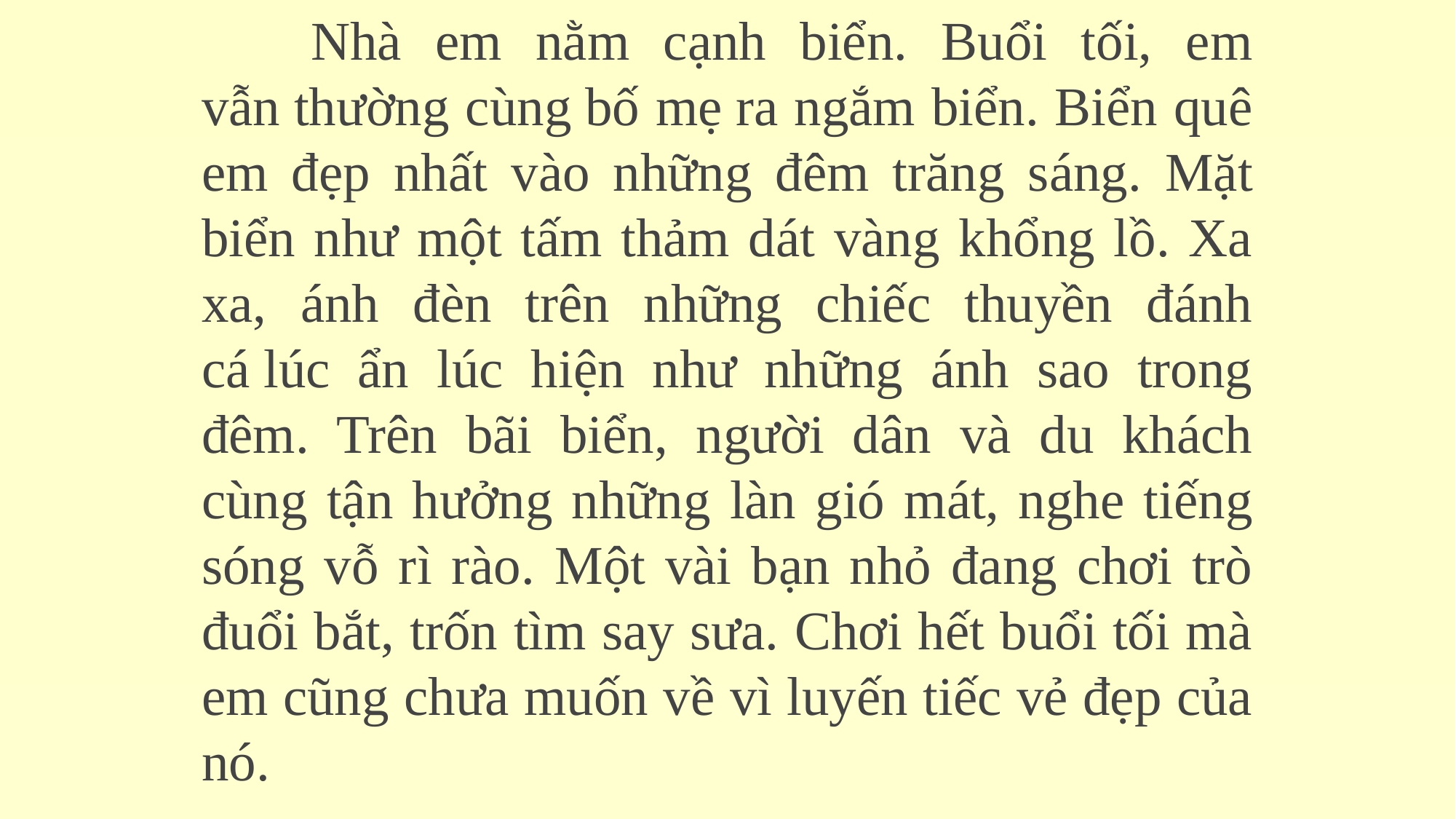

Nhà em nằm cạnh biển. Buổi tối, em vẫn thường cùng bố mẹ ra ngắm biển. Biển quê em đẹp nhất vào những đêm trăng sáng. Mặt biển như một tấm thảm dát vàng khổng lồ. Xa xa, ánh đèn trên những chiếc thuyền đánh cá lúc ẩn lúc hiện như những ánh sao trong đêm. Trên bãi biển, người dân và du khách cùng tận hưởng những làn gió mát, nghe tiếng sóng vỗ rì rào. Một vài bạn nhỏ đang chơi trò đuổi bắt, trốn tìm say sưa. Chơi hết buổi tối mà em cũng chưa muốn về vì luyến tiếc vẻ đẹp của nó.